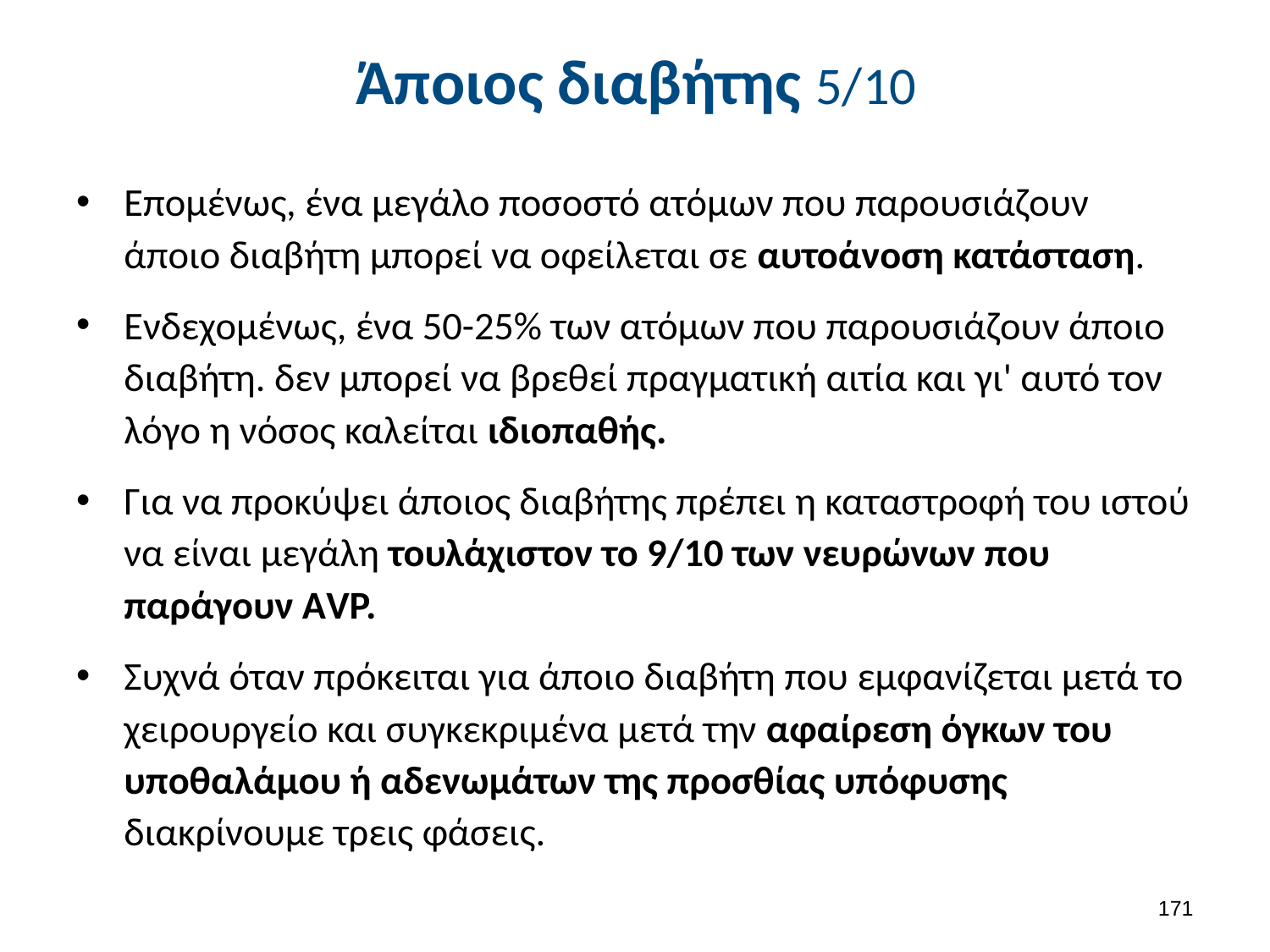

# Άποιος διαβήτης 5/10
Επομένως, ένα μεγάλο ποσοστό ατόμων που παρουσιάζουν άποιο διαβήτη μπορεί να οφείλεται σε αυτοάνοση κατάσταση.
Ενδεχομένως, ένα 50-25% των ατόμων που παρουσιάζουν άποιο διαβήτη. δεν μπορεί να βρεθεί πραγματική αιτία και γι' αυτό τον λόγο η νόσος καλείται ιδιοπαθής.
Για να προκύψει άποιος διαβήτης πρέπει η καταστροφή του ιστού να είναι μεγάλη τουλάχιστον το 9/10 των νευρώνων που παράγουν ΑVP.
Συχνά όταν πρόκειται για άποιο διαβήτη που εμφανίζεται μετά το χειρουργείο και συγκεκριμένα μετά την αφαίρεση όγκων του υποθαλάμου ή αδενωμάτων της προσθίας υπόφυσης διακρίνουμε τρεις φάσεις.
171